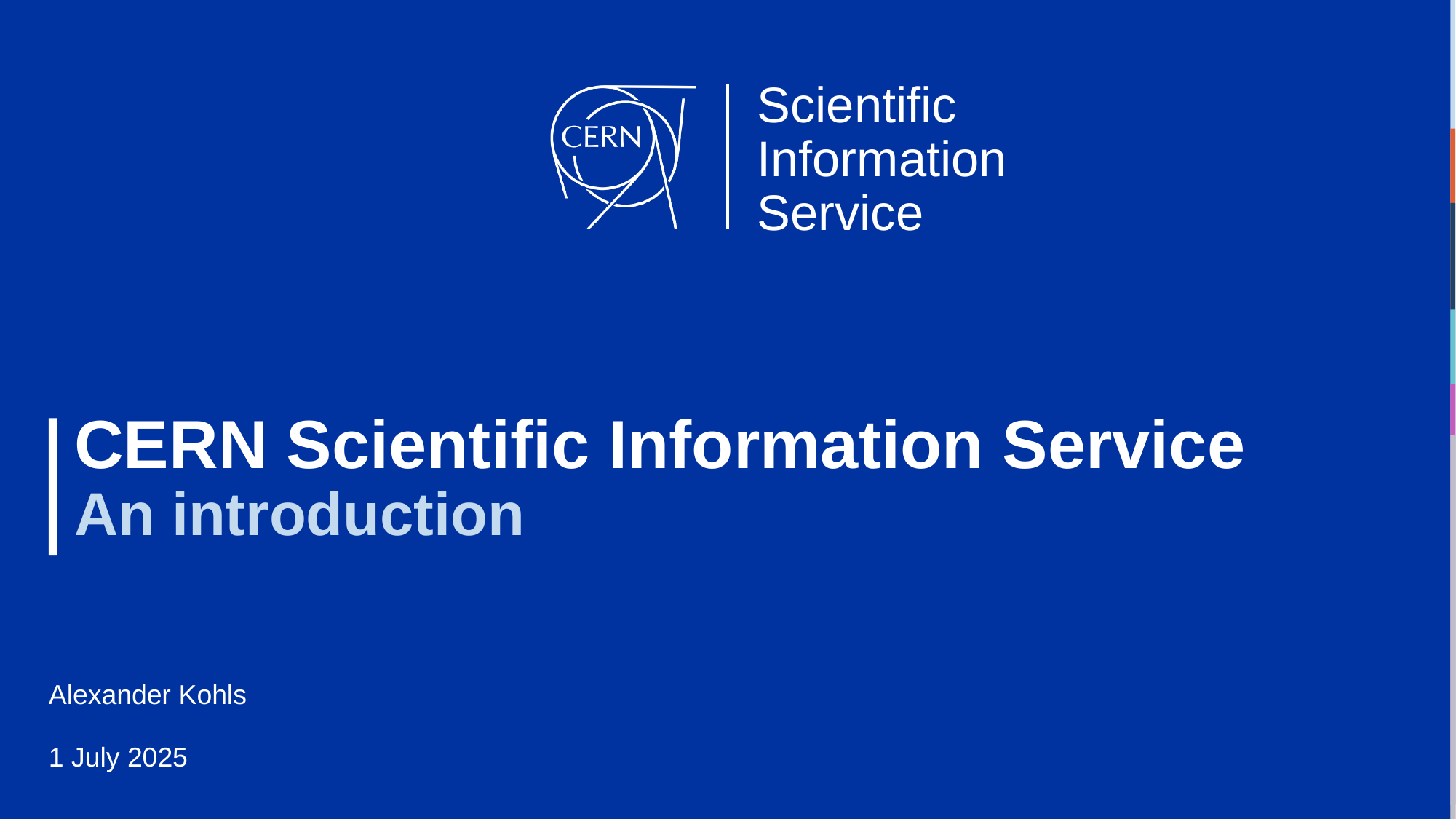

# CERN Scientific Information Service An introduction

Alexander Kohls
1 July 2025